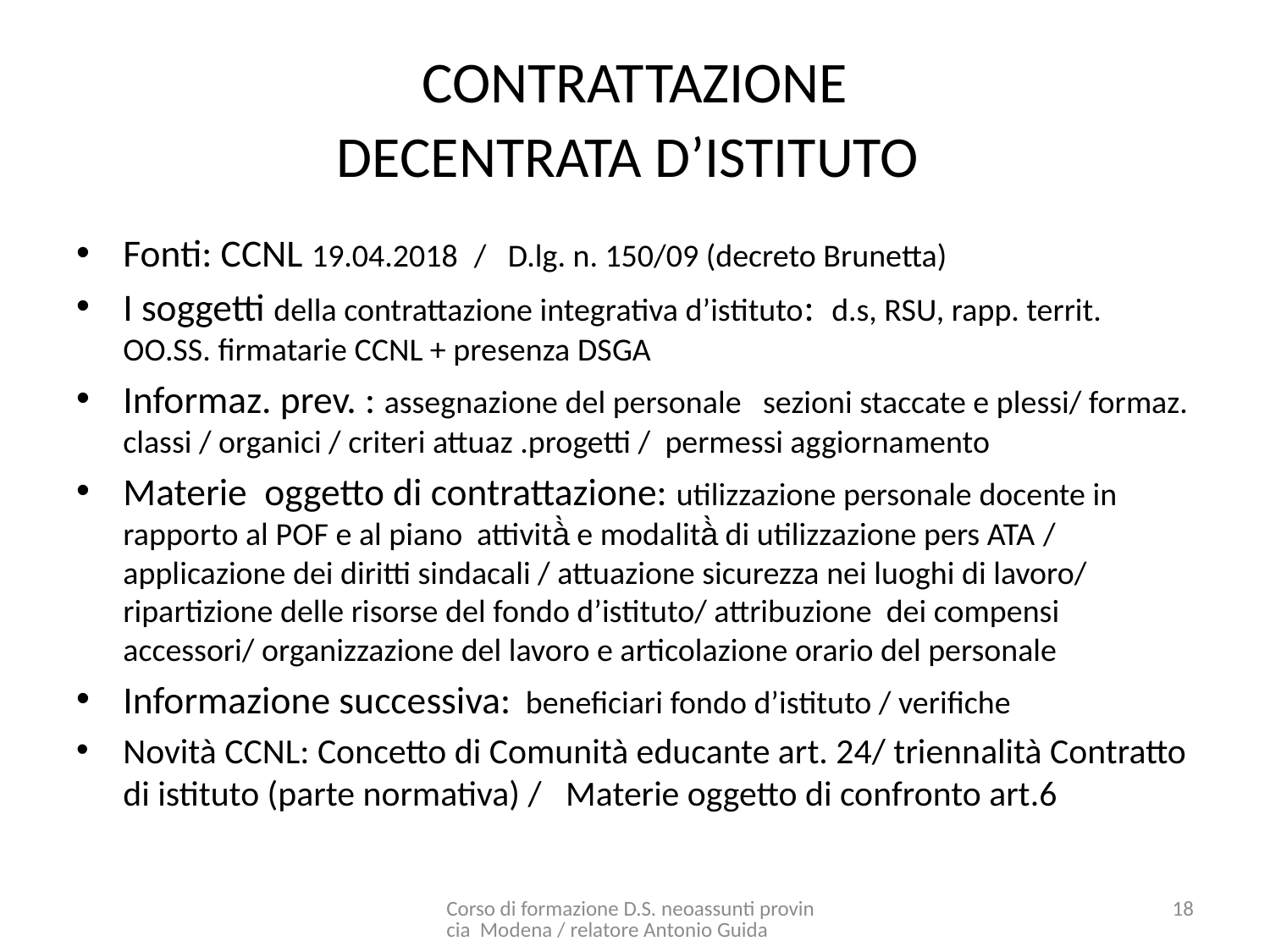

# CONTRATTAZIONE DECENTRATA D’ISTITUTO
Fonti: CCNL 19.04.2018  /   D.lg. n. 150/09 (decreto Brunetta)
I soggetti della contrattazione integrativa d’istituto:  d.s, RSU, rapp. territ. OO.SS. firmatarie CCNL + presenza DSGA
Informaz. prev. : assegnazione del personale   sezioni staccate e plessi/ formaz. classi / organici / criteri attuaz .progetti /  permessi aggiornamento
Materie  oggetto di contrattazione: utilizzazione personale docente in rapporto al POF e al piano  attività̀ e modalità̀ di utilizzazione pers ATA / applicazione dei diritti sindacali / attuazione sicurezza nei luoghi di lavoro/ ripartizione delle risorse del fondo d’istituto/ attribuzione  dei compensi accessori/ organizzazione del lavoro e articolazione orario del personale
Informazione successiva:  beneficiari fondo d’istituto / verifiche
Novità CCNL: Concetto di Comunità educante art. 24/ triennalità Contratto di istituto (parte normativa) /   Materie oggetto di confronto art.6

Corso di formazione D.S. neoassunti provincia  Modena / relatore Antonio Guida
18